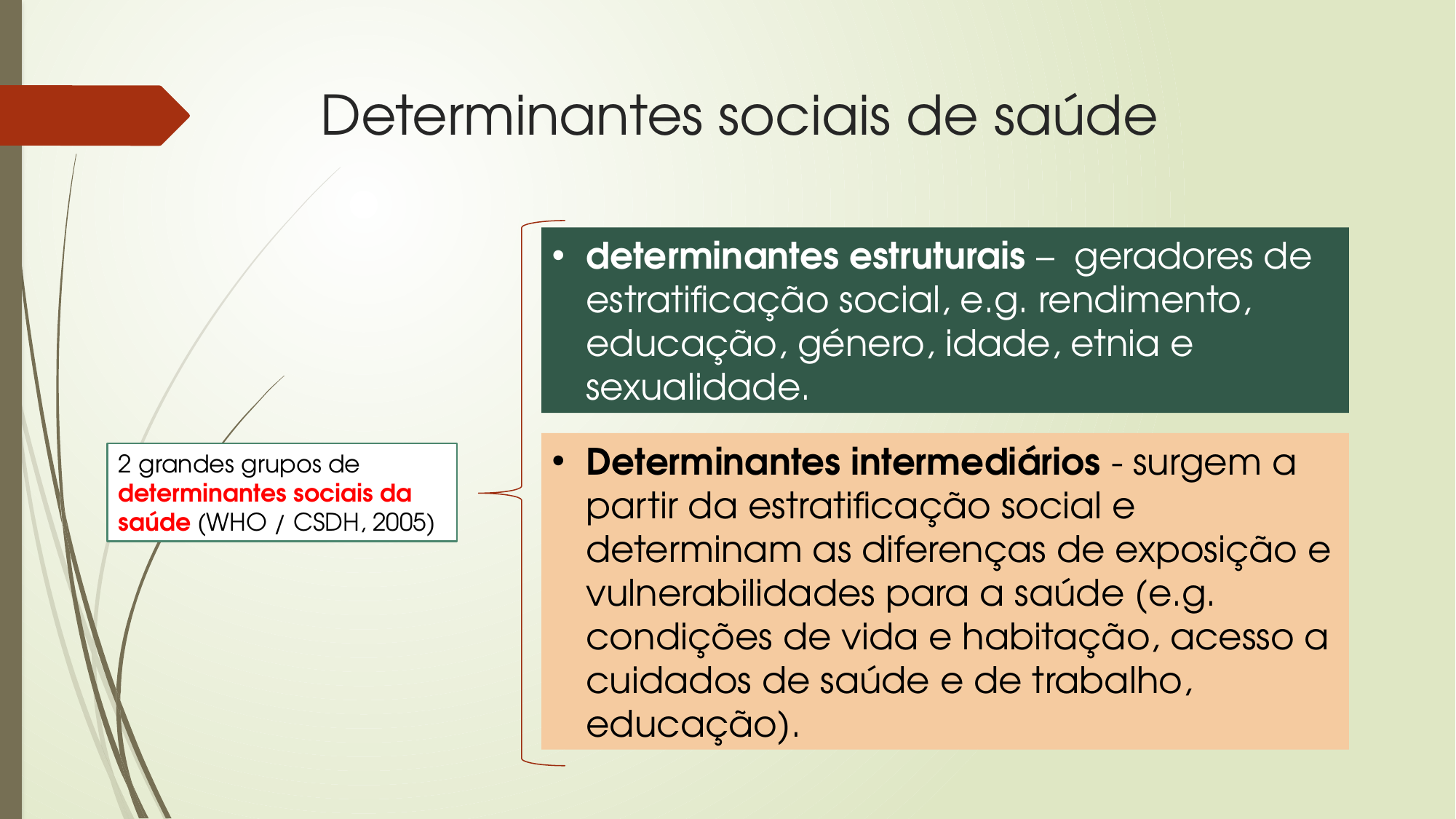

# Determinantes sociais de saúde

determinantes estruturais –  geradores de estratificação social, e.g. rendimento, educação, género, idade, etnia e sexualidade.
Determinantes intermediários - surgem a partir da estratificação social e determinam as diferenças de exposição e vulnerabilidades para a saúde (e.g. condições de vida e habitação, acesso a cuidados de saúde e de trabalho, educação).
2 grandes grupos de determinantes sociais da saúde (WHO / CSDH, 2005)